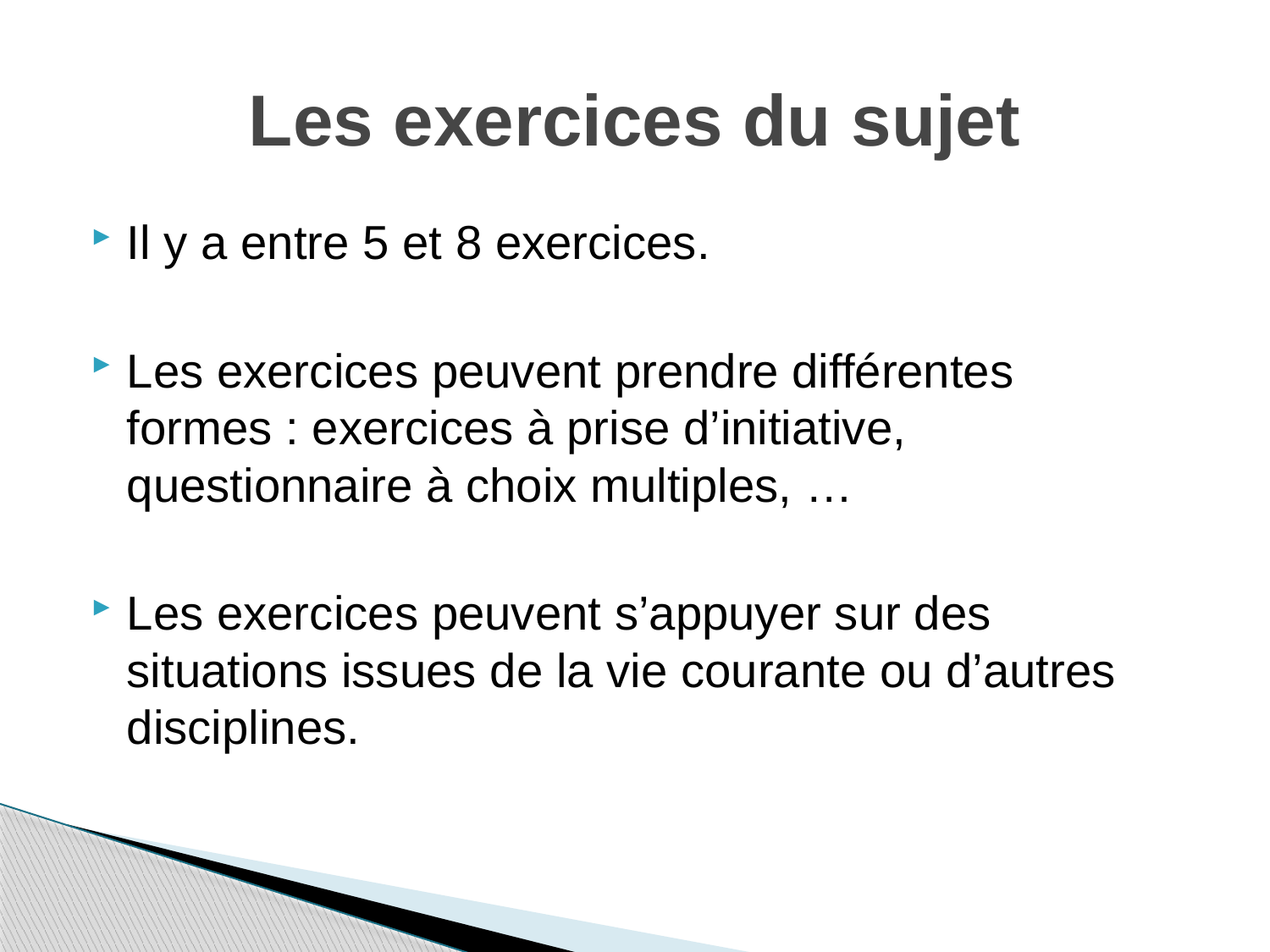

# Les exercices du sujet
Il y a entre 5 et 8 exercices.

Les exercices peuvent prendre différentes formes : exercices à prise d’initiative, questionnaire à choix multiples, …

Les exercices peuvent s’appuyer sur des situations issues de la vie courante ou d’autres disciplines.